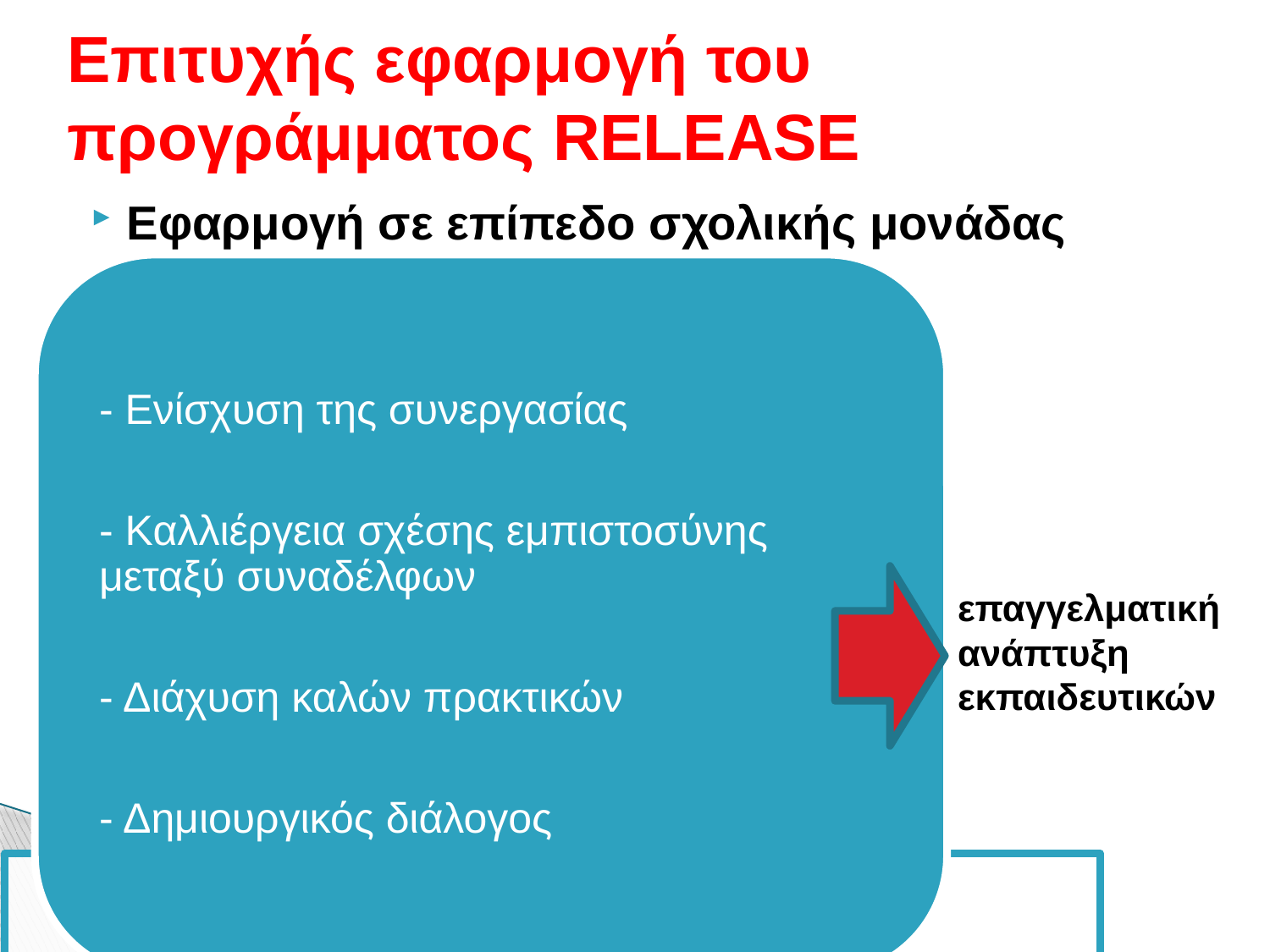

# Επιτυχής εφαρμογή του προγράμματος RELEASE
Εφαρμογή σε επίπεδο σχολικής μονάδας

- Ενίσχυση της συνεργασίας

- Καλλιέργεια σχέσης εμπιστοσύνης μεταξύ συναδέλφων

- Διάχυση καλών πρακτικών

- Δημιουργικός διάλογος

επαγγελματική ανάπτυξη εκπαιδευτικών